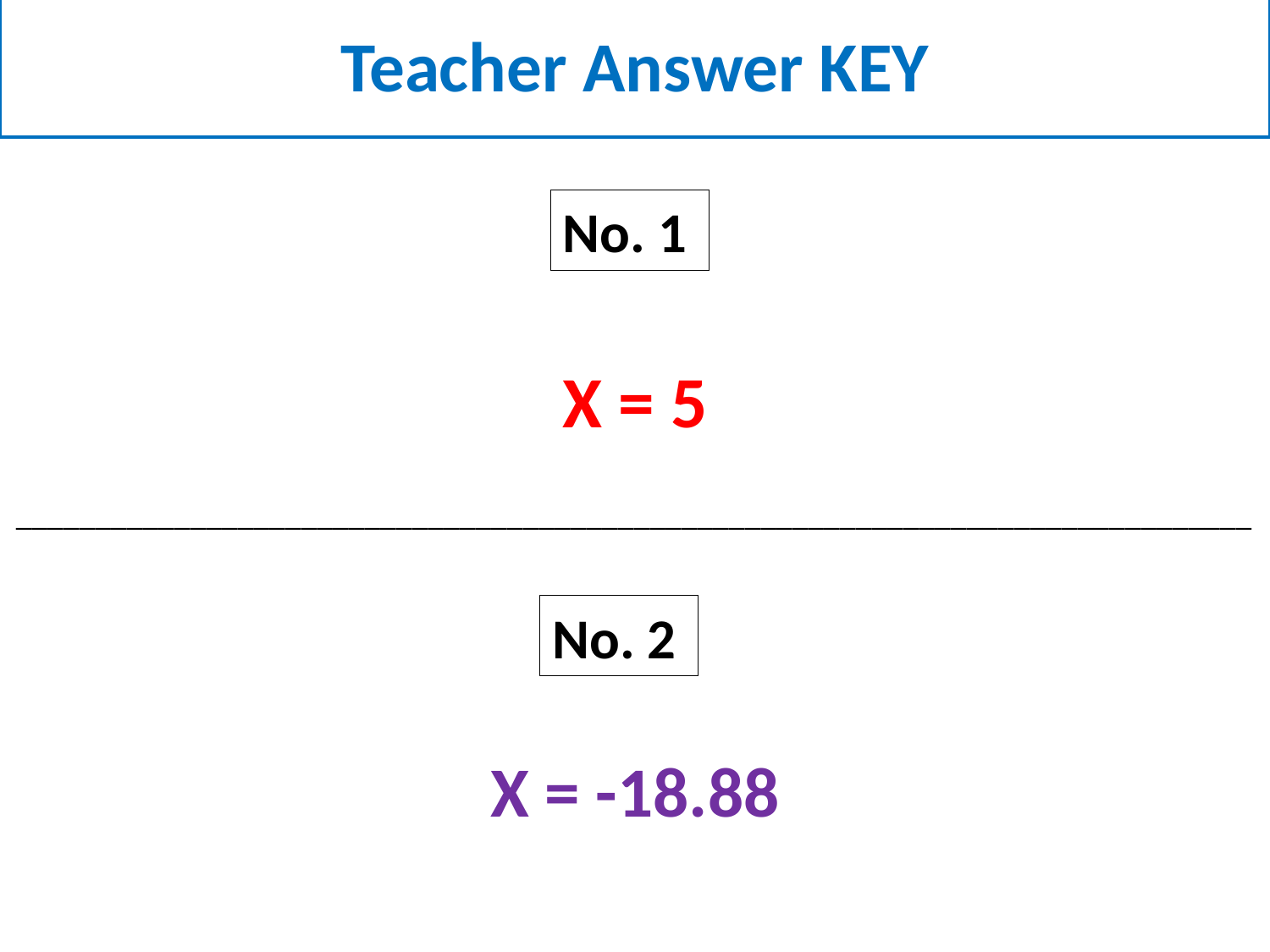

# Teacher Answer KEY
No. 1
X = 5

______________________________________________________________________________
No. 2
X = -18.88